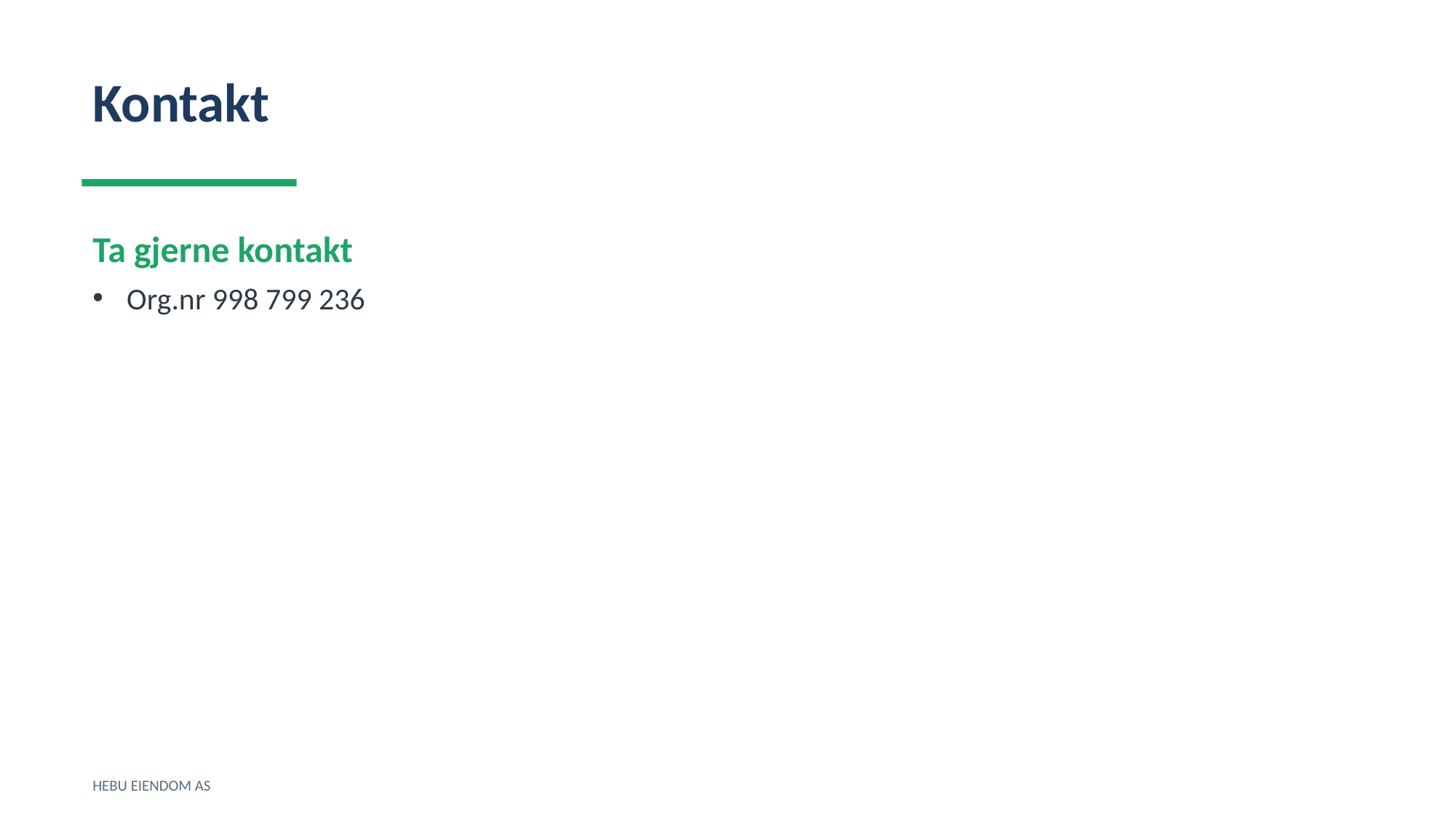

Kontakt

Ta gjerne kontakt
Org.nr 998 799 236
HEBU EIENDOM AS